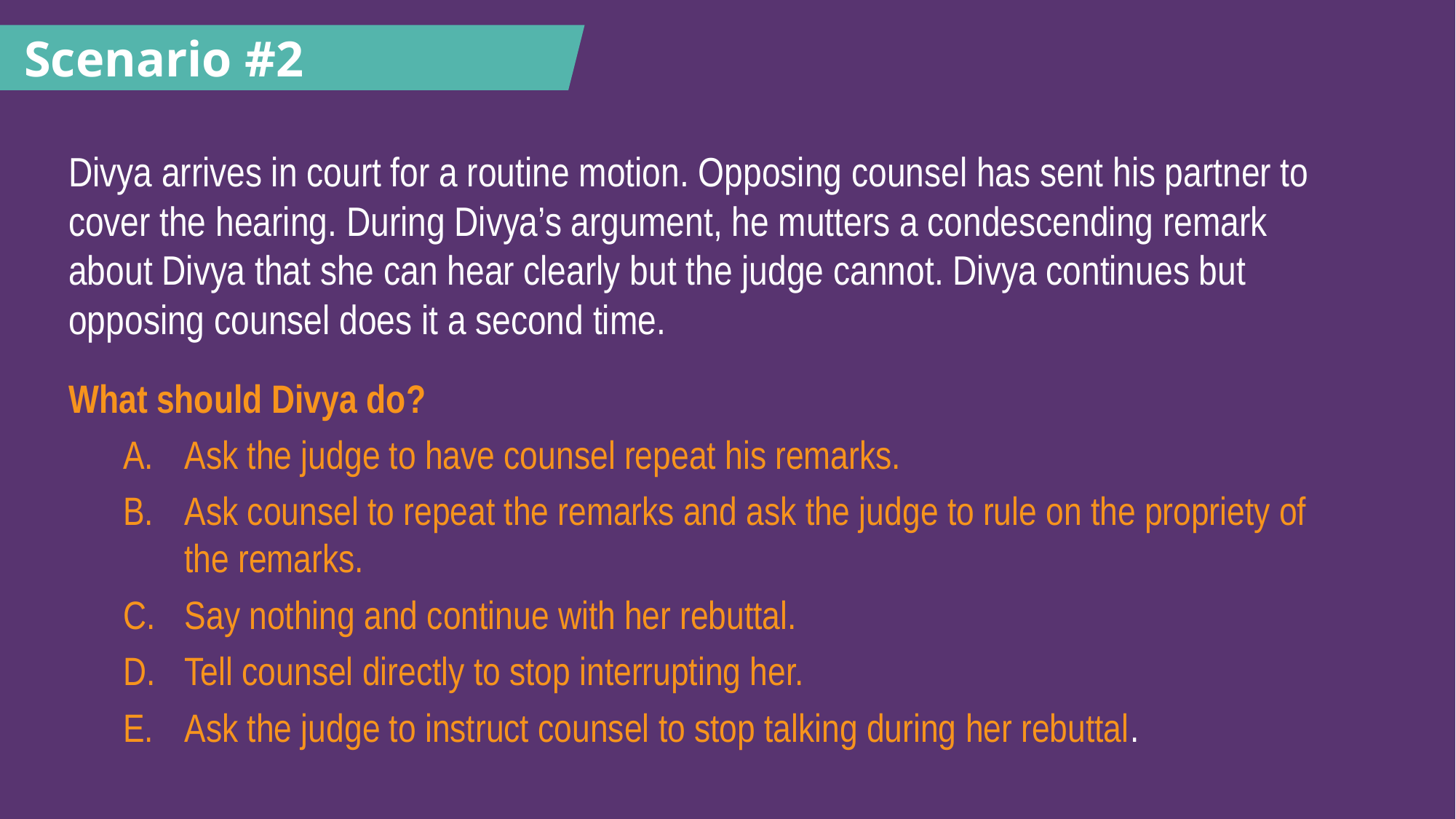

Scenario #2

Divya arrives in court for a routine motion. Opposing counsel has sent his partner to cover the hearing. During Divya’s argument, he mutters a condescending remark about Divya that she can hear clearly but the judge cannot. Divya continues but opposing counsel does it a second time.

What should Divya do?
Ask the judge to have counsel repeat his remarks.
Ask counsel to repeat the remarks and ask the judge to rule on the propriety of the remarks.
Say nothing and continue with her rebuttal.
Tell counsel directly to stop interrupting her.
Ask the judge to instruct counsel to stop talking during her rebuttal.